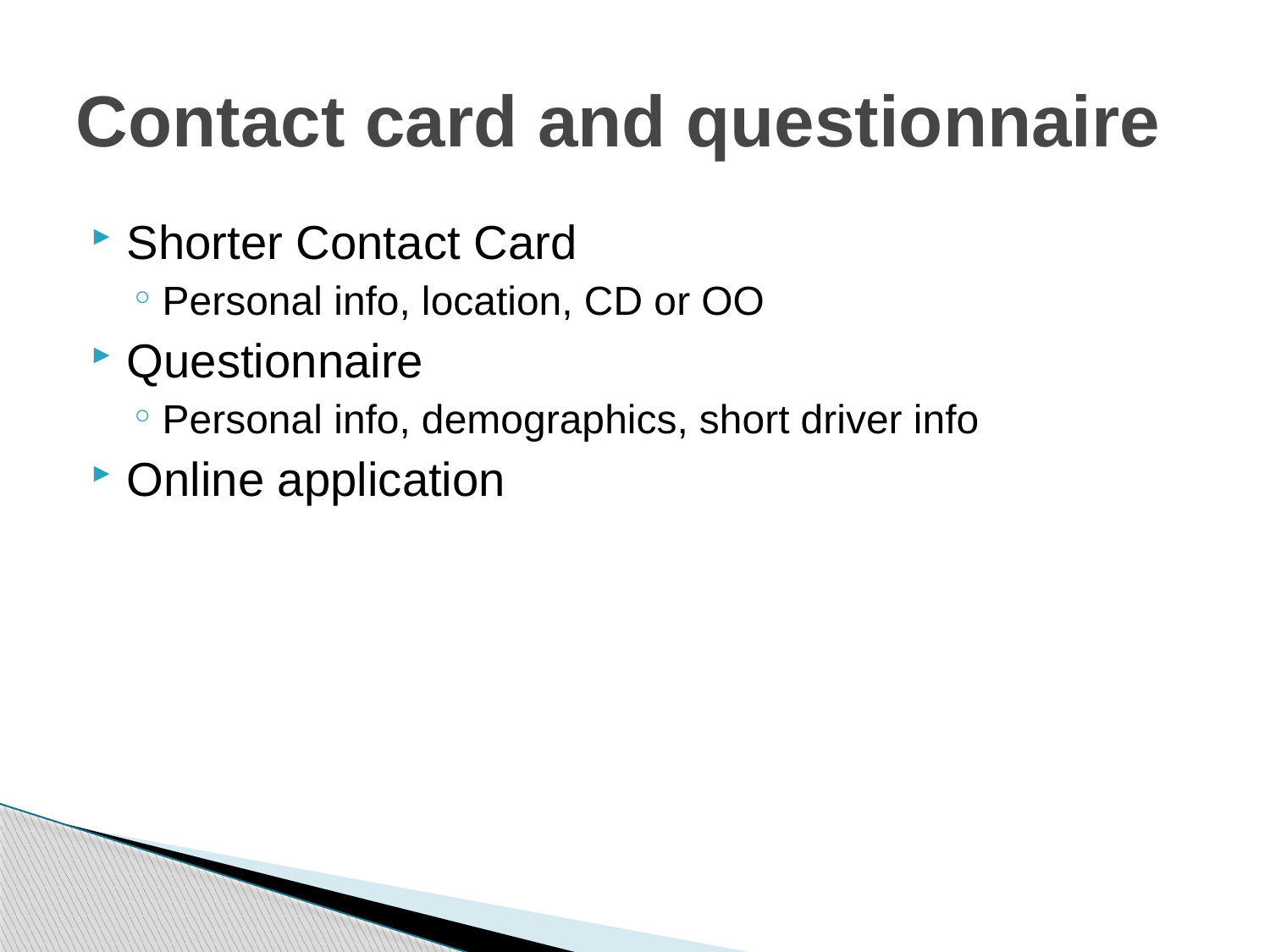

# Contact card and questionnaire
Shorter Contact Card
Personal info, location, CD or OO
Questionnaire
Personal info, demographics, short driver info
Online application